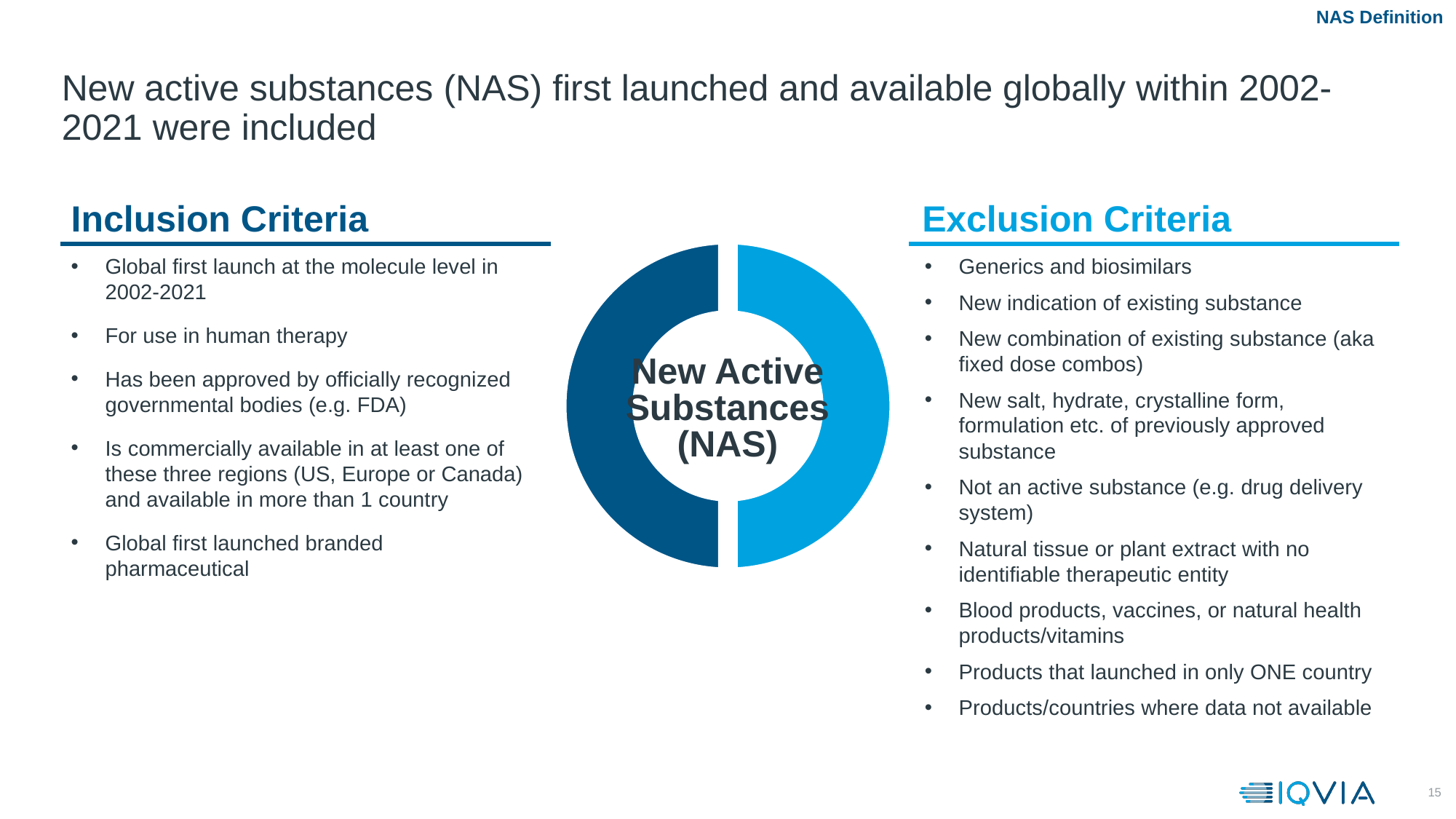

NAS Definition
# New active substances (NAS) first launched and available globally within 2002-2021 were included
Inclusion Criteria
Exclusion Criteria

### Chart

| Category | Sales |
|---|---|
| 1st Qtr | 50.0 |
| 2nd Qtr | 50.0 |
New Active Substances (NAS)
Global first launch at the molecule level in 2002-2021
For use in human therapy
Has been approved by officially recognized governmental bodies (e.g. FDA)
Is commercially available in at least one of these three regions (US, Europe or Canada) and available in more than 1 country
Global first launched branded pharmaceutical
Generics and biosimilars
New indication of existing substance
New combination of existing substance (aka fixed dose combos)
New salt, hydrate, crystalline form, formulation etc. of previously approved substance
Not an active substance (e.g. drug delivery system)
Natural tissue or plant extract with no identifiable therapeutic entity
Blood products, vaccines, or natural health products/vitamins
Products that launched in only ONE country
Products/countries where data not available